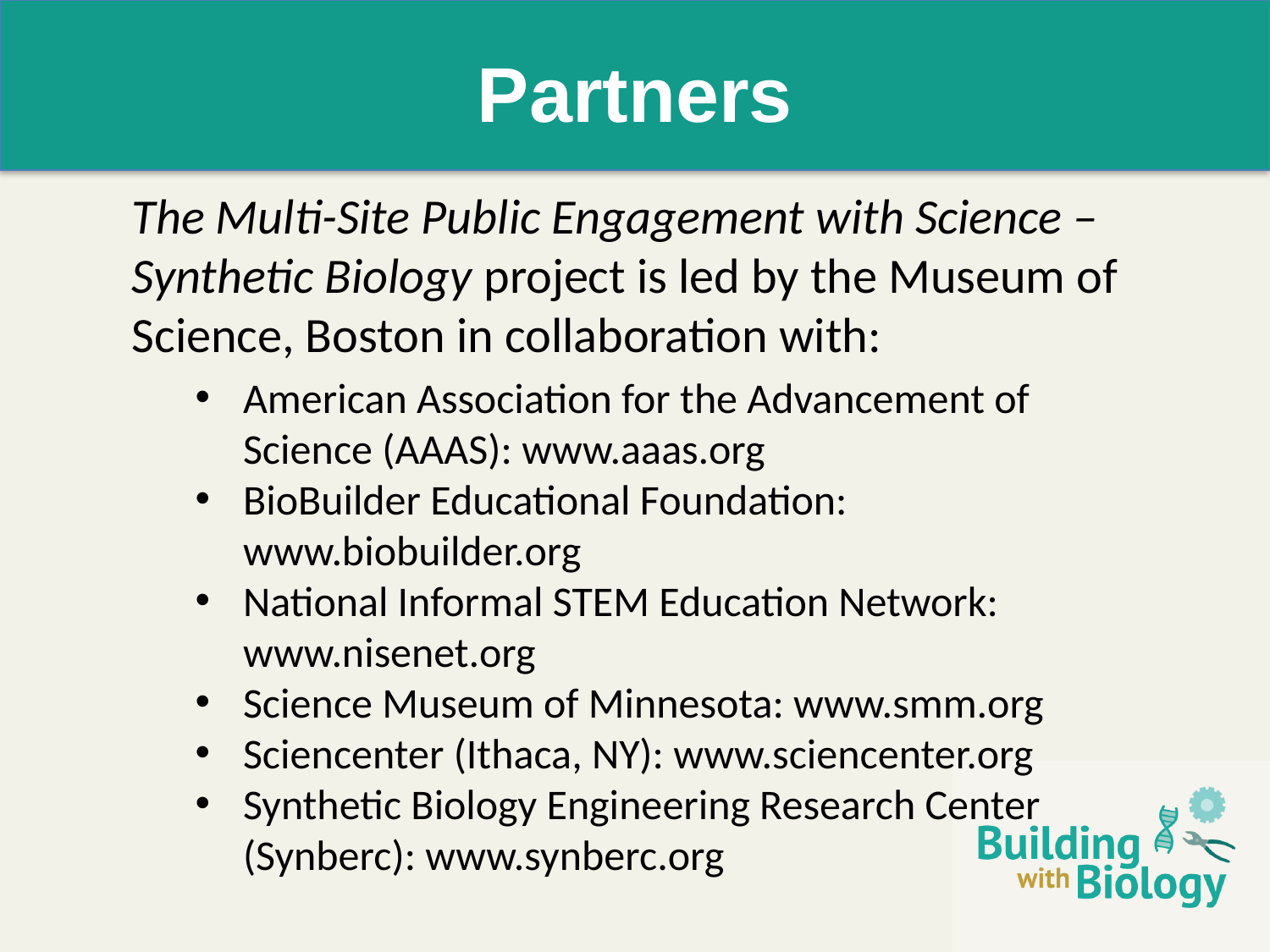

Partners
The Multi-Site Public Engagement with Science – Synthetic Biology project is led by the Museum of Science, Boston in collaboration with:

American Association for the Advancement of Science (AAAS): www.aaas.org
BioBuilder Educational Foundation: www.biobuilder.org
National Informal STEM Education Network: www.nisenet.org
Science Museum of Minnesota: www.smm.org
Sciencenter (Ithaca, NY): www.sciencenter.org
Synthetic Biology Engineering Research Center (Synberc): www.synberc.org